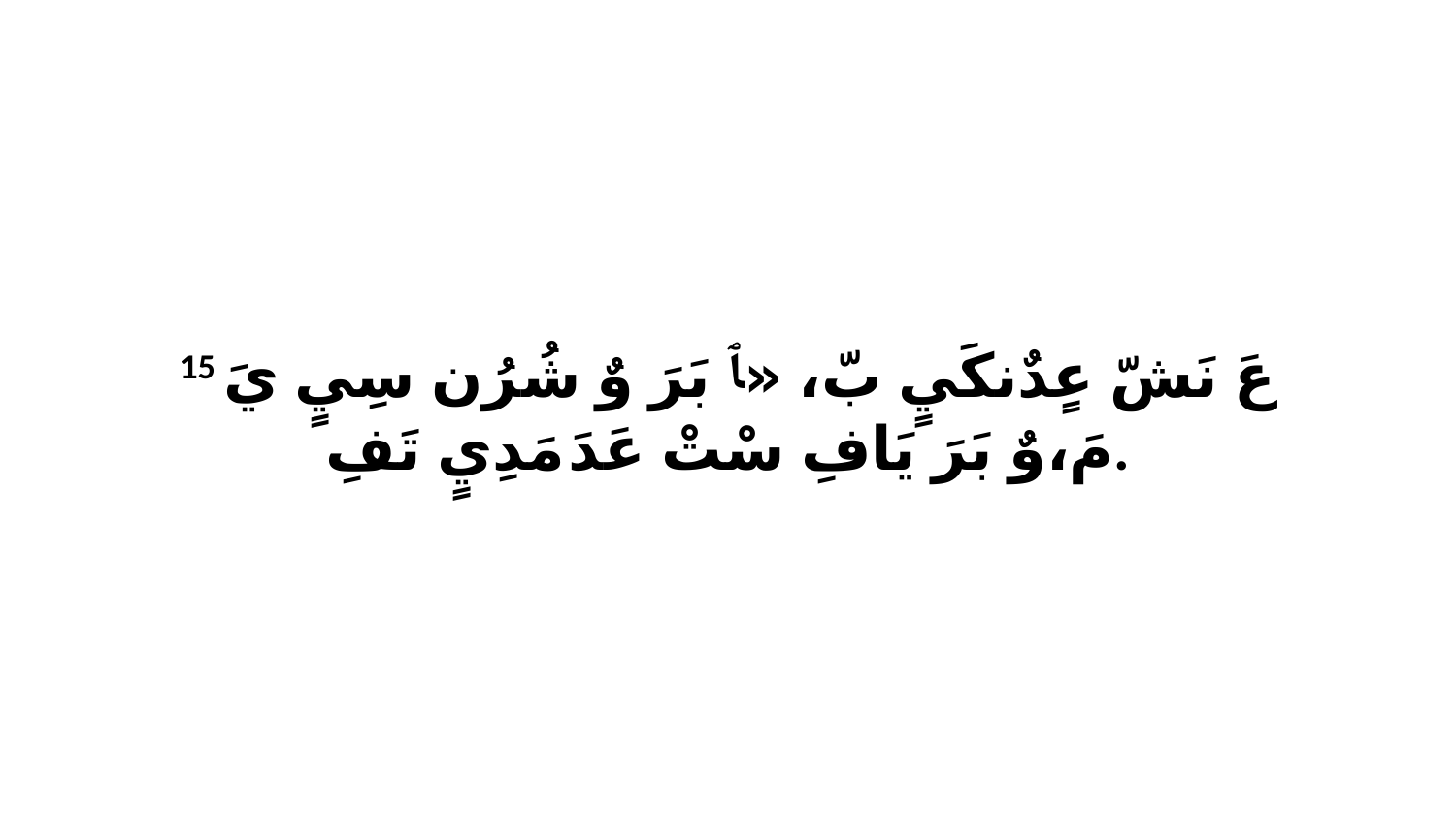

15 عَ نَشّ عٍدٌنكَيٍ بّ، «ﭑ بَرَ وٌ شُرُن سِيٍ يَ مَ،وٌ بَرَ يَافِ سْتْ عَدَ مَدِيٍ تَفِ.